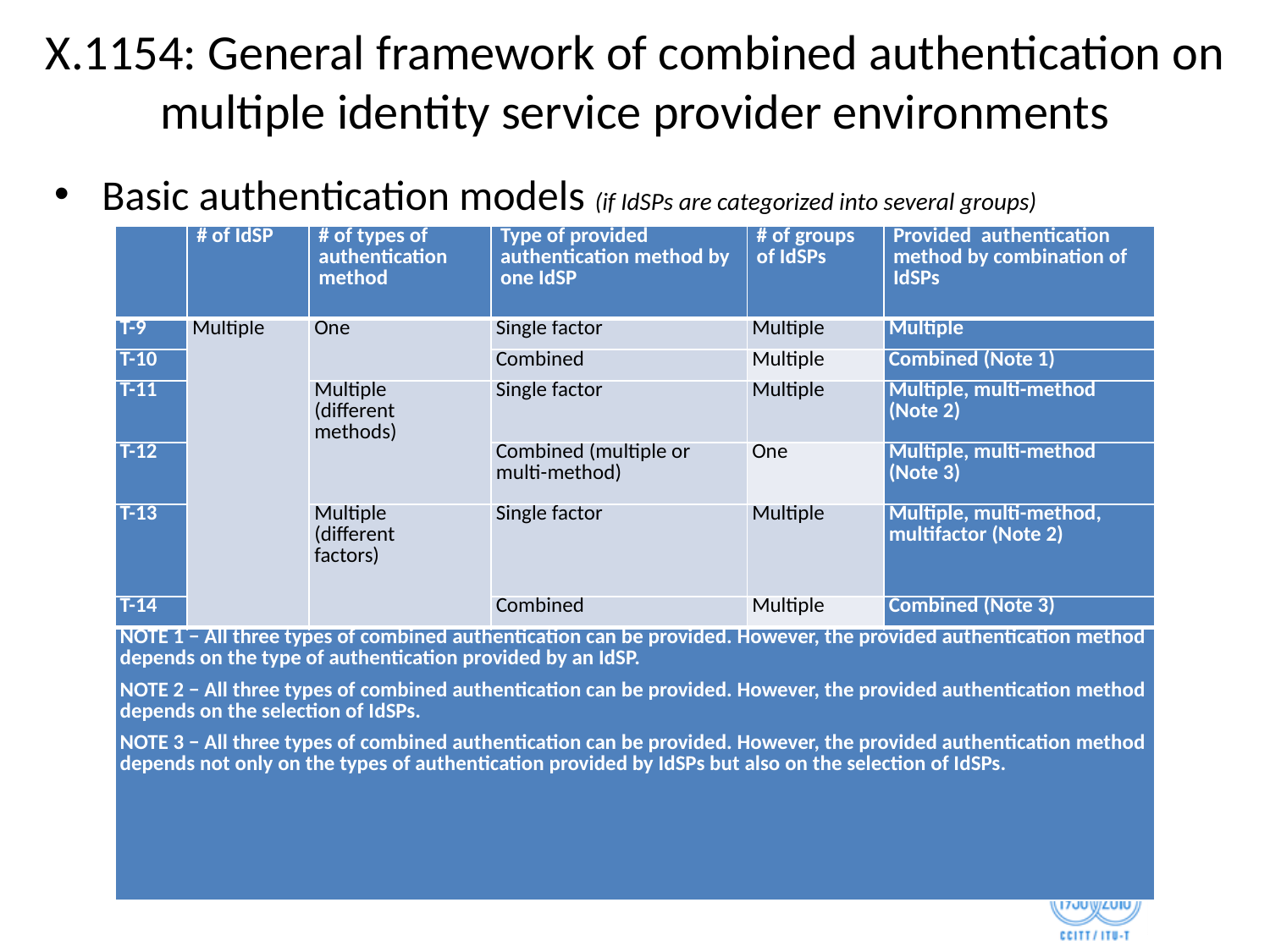

# X.1154: General framework of combined authentication on multiple identity service provider environments

Basic authentication models (if IdSPs are categorized into several groups)
|  | # of IdSP | # of types of authentication method | Type of provided authentication method by one IdSP | # of groups of IdSPs | Provided authentication method by combination of IdSPs |
| --- | --- | --- | --- | --- | --- |
| T-9 | Multiple | One | Single factor | Multiple | Multiple |
| T-10 |  |  | Combined | Multiple | Combined (Note 1) |
| T-11 |  | Multiple (different methods) | Single factor | Multiple | Multiple, multi-method (Note 2) |
| T-12 |  |  | Combined (multiple or multi-method) | One | Multiple, multi-method (Note 3) |
| T-13 |  | Multiple (different factors) | Single factor | Multiple | Multiple, multi-method, multifactor (Note 2) |
| T-14 |  |  | Combined | Multiple | Combined (Note 3) |
| NOTE 1 − All three types of combined authentication can be provided. However, the provided authentication method depends on the type of authentication provided by an IdSP. NOTE 2 − All three types of combined authentication can be provided. However, the provided authentication method depends on the selection of IdSPs. NOTE 3 − All three types of combined authentication can be provided. However, the provided authentication method depends not only on the types of authentication provided by IdSPs but also on the selection of IdSPs. |  |  |  |  |  |